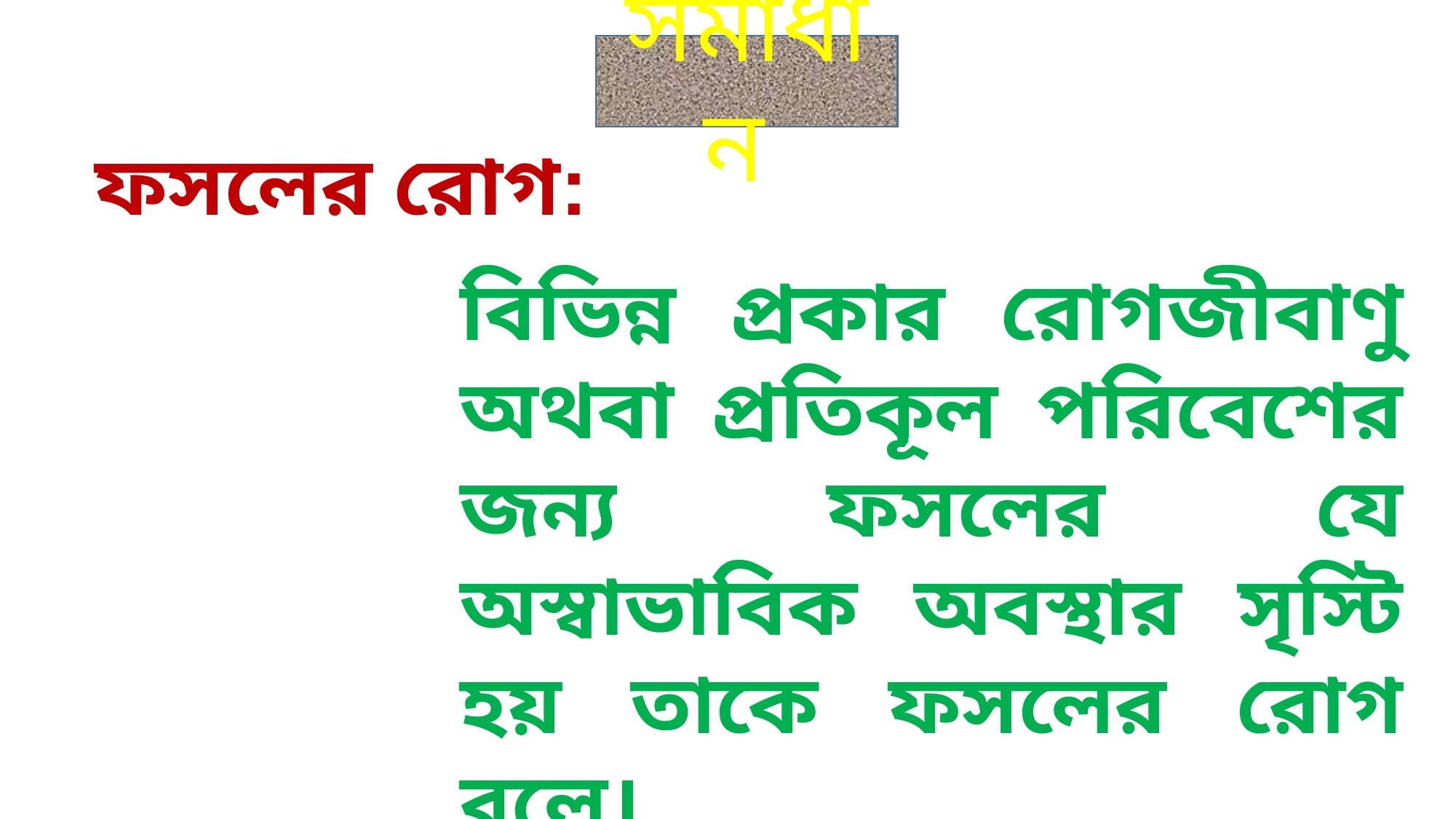

সমাধান
ফসলের রোগ:
বিভিন্ন প্রকার রোগজীবাণু অথবা প্রতিকূল পরিবেশের জন্য ফসলের যে অস্বাভাবিক অবস্থার সৃস্টি হয় তাকে ফসলের রোগ বলে।